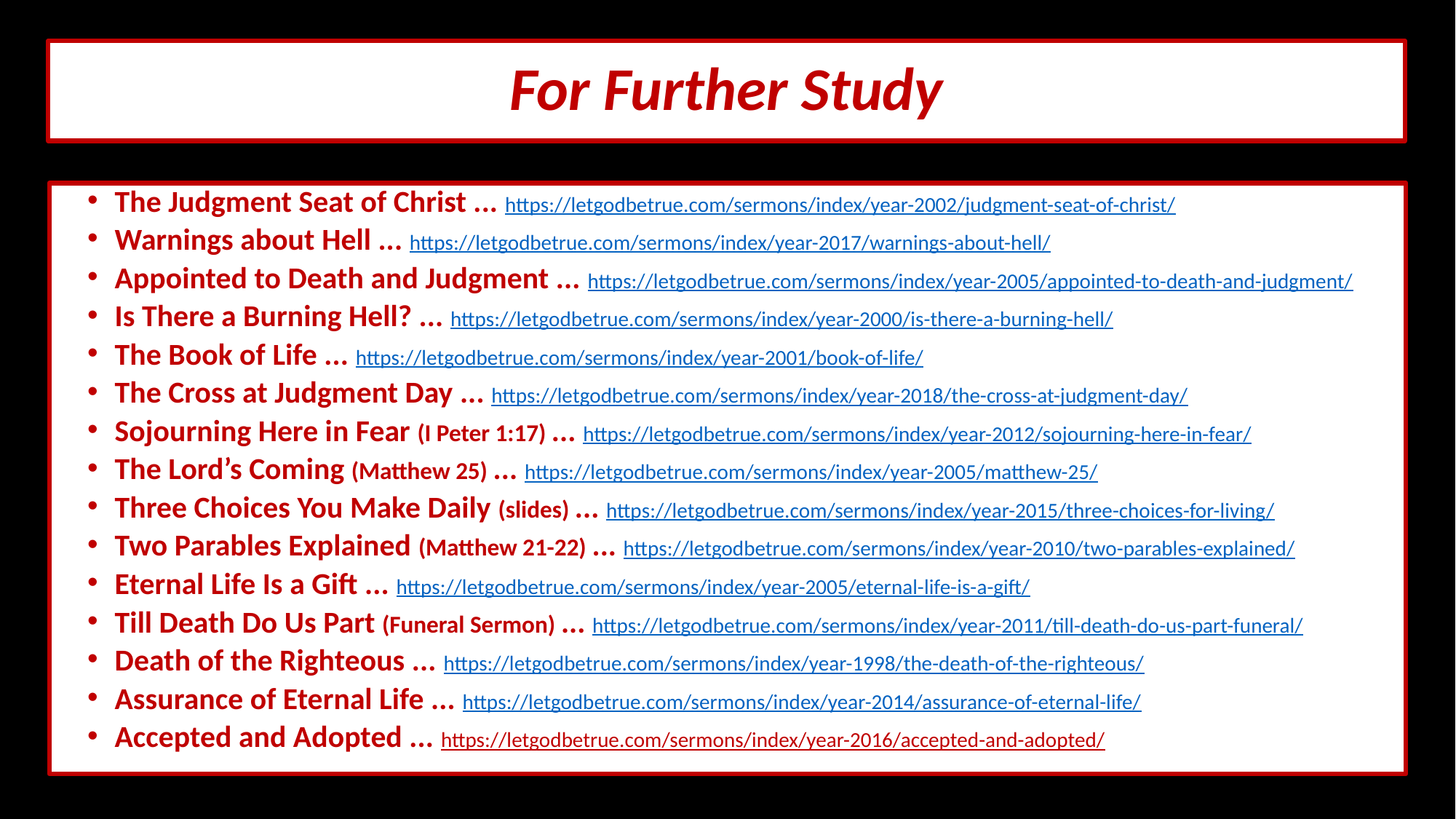

# For Further Study
The Judgment Seat of Christ ... https://letgodbetrue.com/sermons/index/year-2002/judgment-seat-of-christ/
Warnings about Hell ... https://letgodbetrue.com/sermons/index/year-2017/warnings-about-hell/
Appointed to Death and Judgment ... https://letgodbetrue.com/sermons/index/year-2005/appointed-to-death-and-judgment/
Is There a Burning Hell? ... https://letgodbetrue.com/sermons/index/year-2000/is-there-a-burning-hell/
The Book of Life ... https://letgodbetrue.com/sermons/index/year-2001/book-of-life/
The Cross at Judgment Day ... https://letgodbetrue.com/sermons/index/year-2018/the-cross-at-judgment-day/
Sojourning Here in Fear (I Peter 1:17) ... https://letgodbetrue.com/sermons/index/year-2012/sojourning-here-in-fear/
The Lord’s Coming (Matthew 25) ... https://letgodbetrue.com/sermons/index/year-2005/matthew-25/
Three Choices You Make Daily (slides) ... https://letgodbetrue.com/sermons/index/year-2015/three-choices-for-living/
Two Parables Explained (Matthew 21-22) ... https://letgodbetrue.com/sermons/index/year-2010/two-parables-explained/
Eternal Life Is a Gift ... https://letgodbetrue.com/sermons/index/year-2005/eternal-life-is-a-gift/
Till Death Do Us Part (Funeral Sermon) ... https://letgodbetrue.com/sermons/index/year-2011/till-death-do-us-part-funeral/
Death of the Righteous ... https://letgodbetrue.com/sermons/index/year-1998/the-death-of-the-righteous/
Assurance of Eternal Life ... https://letgodbetrue.com/sermons/index/year-2014/assurance-of-eternal-life/
Accepted and Adopted ... https://letgodbetrue.com/sermons/index/year-2016/accepted-and-adopted/